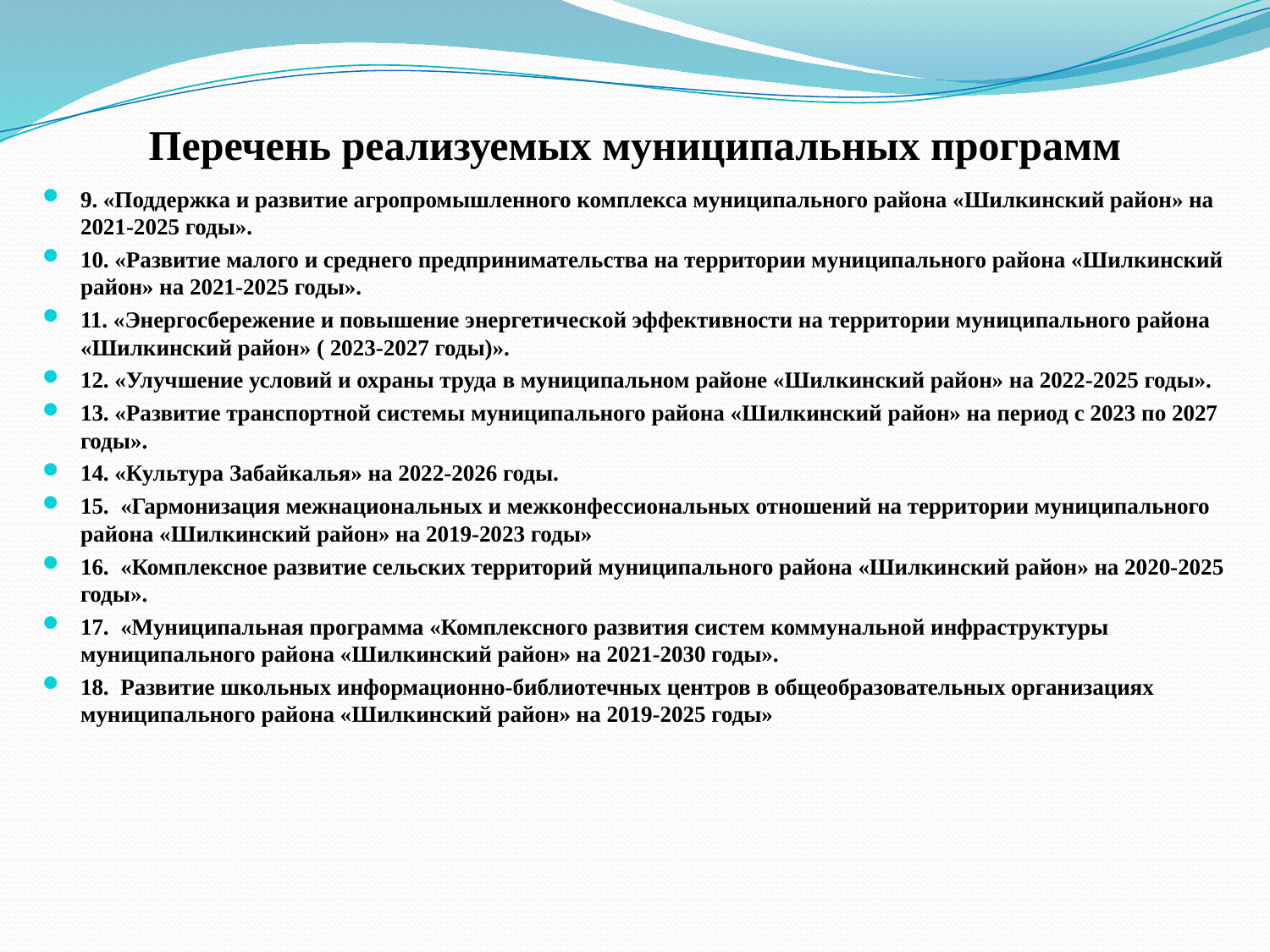

# Перечень реализуемых муниципальных программ
9. «Поддержка и развитие агропромышленного комплекса муниципального района «Шилкинский район» на 2021-2025 годы».
10. «Развитие малого и среднего предпринимательства на территории муниципального района «Шилкинский район» на 2021-2025 годы».
11. «Энергосбережение и повышение энергетической эффективности на территории муниципального района «Шилкинский район» ( 2023-2027 годы)».
12. «Улучшение условий и охраны труда в муниципальном районе «Шилкинский район» на 2022-2025 годы».
13. «Развитие транспортной системы муниципального района «Шилкинский район» на период с 2023 по 2027 годы».
14. «Культура Забайкалья» на 2022-2026 годы.
15.  «Гармонизация межнациональных и межконфессиональных отношений на территории муниципального района «Шилкинский район» на 2019-2023 годы»
16.  «Комплексное развитие сельских территорий муниципального района «Шилкинский район» на 2020-2025 годы».
17.  «Муниципальная программа «Комплексного развития систем коммунальной инфраструктуры муниципального района «Шилкинский район» на 2021-2030 годы».
18.  Развитие школьных информационно-библиотечных центров в общеобразовательных организациях муниципального района «Шилкинский район» на 2019-2025 годы»